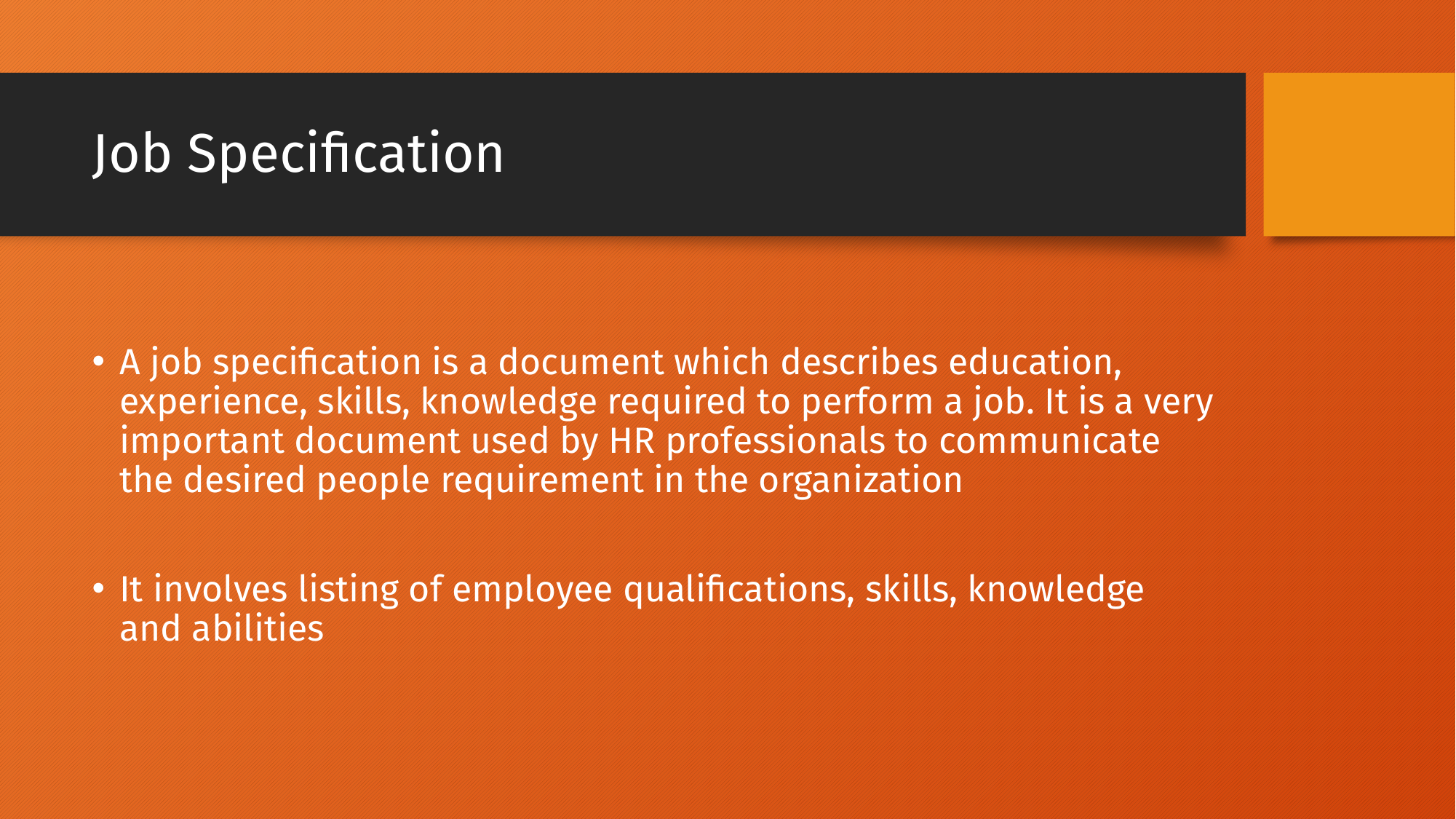

# Job Specification

A job specification is a document which describes education, experience, skills, knowledge required to perform a job. It is a very important document used by HR professionals to communicate the desired people requirement in the organization

It involves listing of employee qualifications, skills, knowledge and abilities